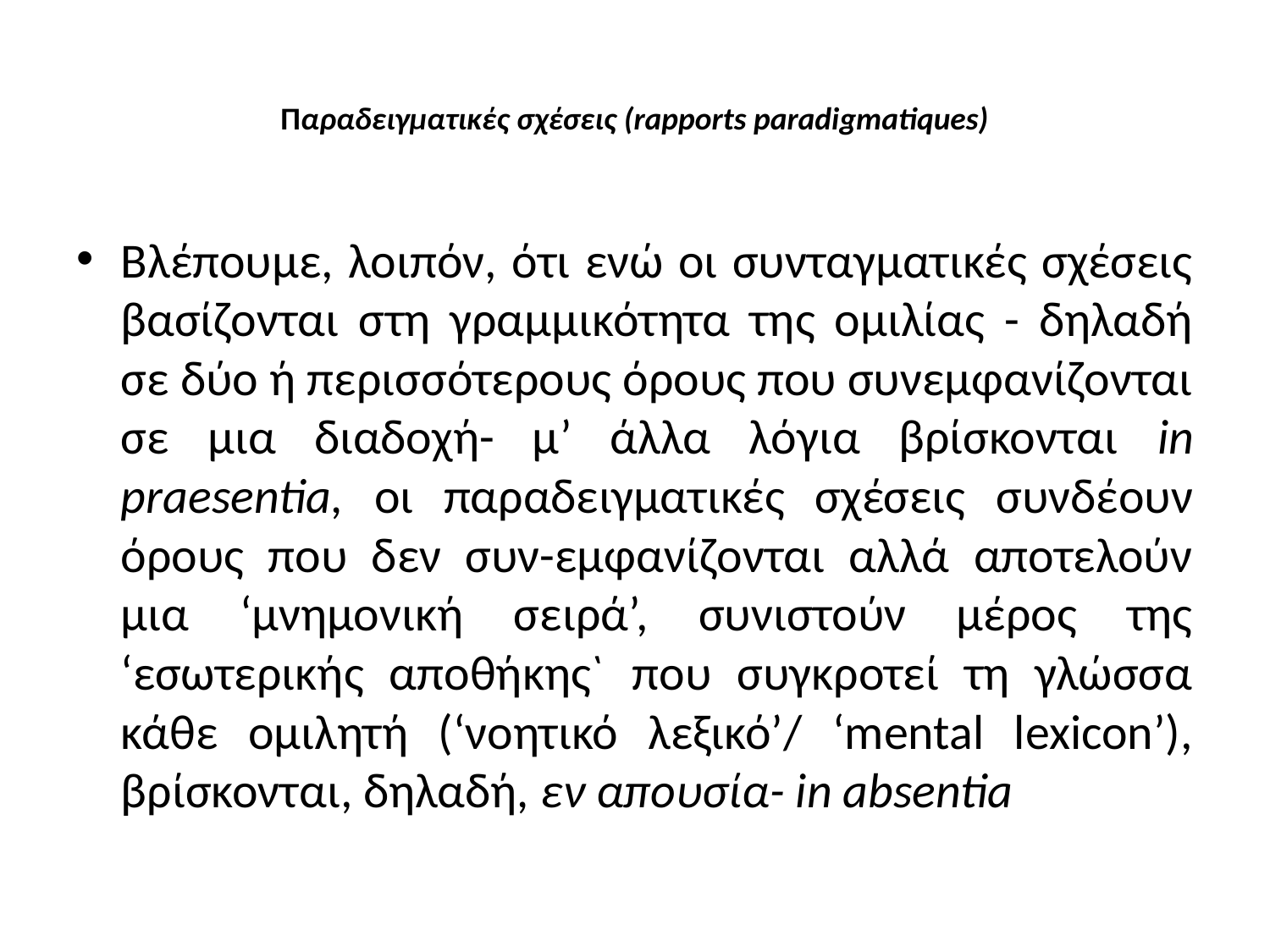

# Παραδειγματικές σχέσεις (rapports paradigmatiques)
Βλέπουμε, λοιπόν, ότι ενώ οι συνταγματικές σχέσεις βασίζονται στη γραμμικότητα της ομιλίας - δηλαδή σε δύο ή περισσότερους όρους που συνεμφανίζονται σε μια διαδοχή- μ’ άλλα λόγια βρίσκονται in praesentia, οι παραδειγματικές σχέσεις συνδέουν όρους που δεν συν-εμφανίζονται αλλά αποτελούν μια ‘μνημονική σειρά’, συνιστούν μέρος της ‘εσωτερικής αποθήκης` που συγκροτεί τη γλώσσα κάθε ομιλητή (‘νοητικό λεξικό’/ ‘mental lexicon’), βρίσκονται, δηλαδή, εν απουσία- in absentia